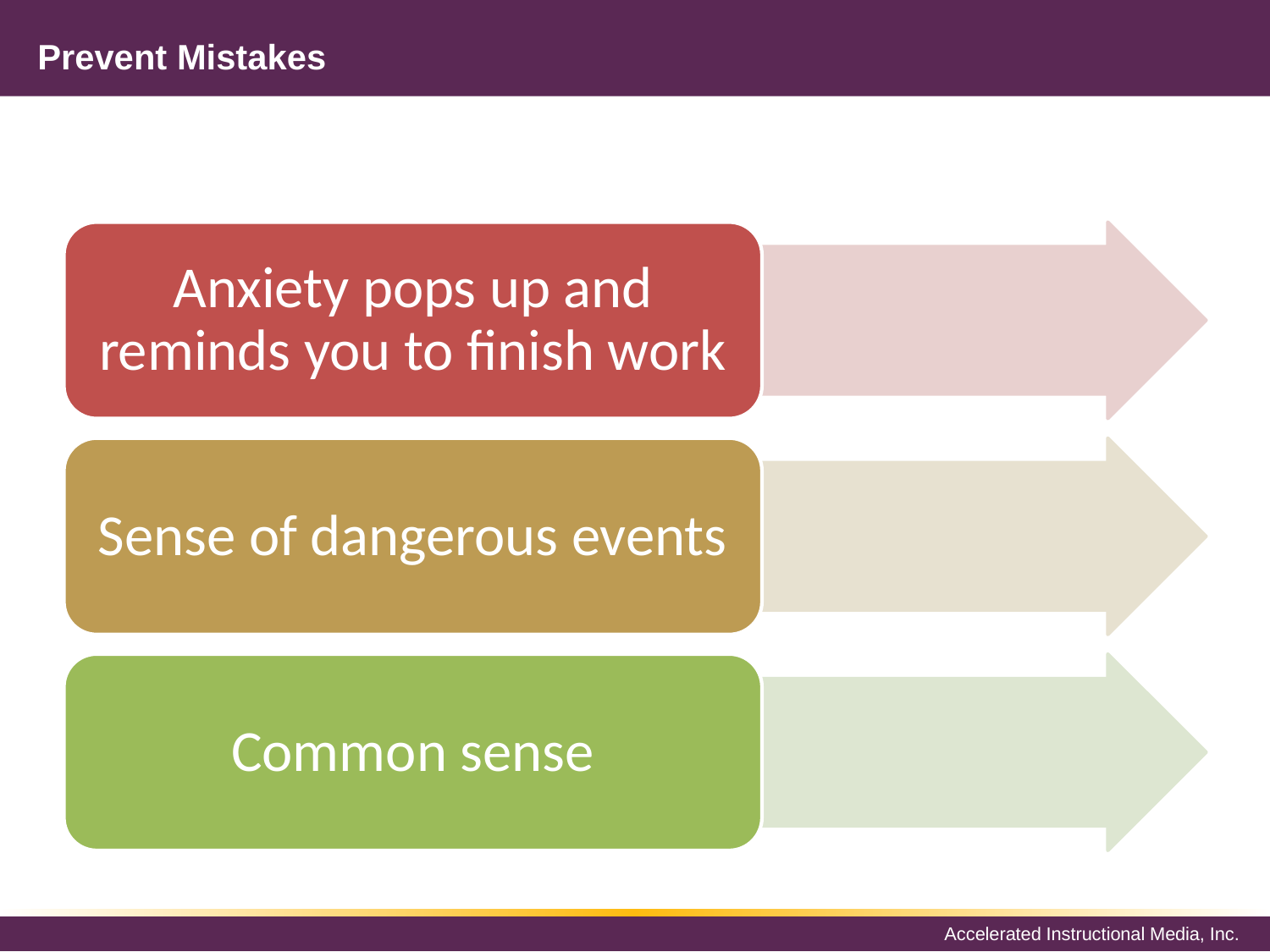

# Prevent Mistakes

Anxiety pops up and reminds you to finish work

Sense of dangerous events

Common sense